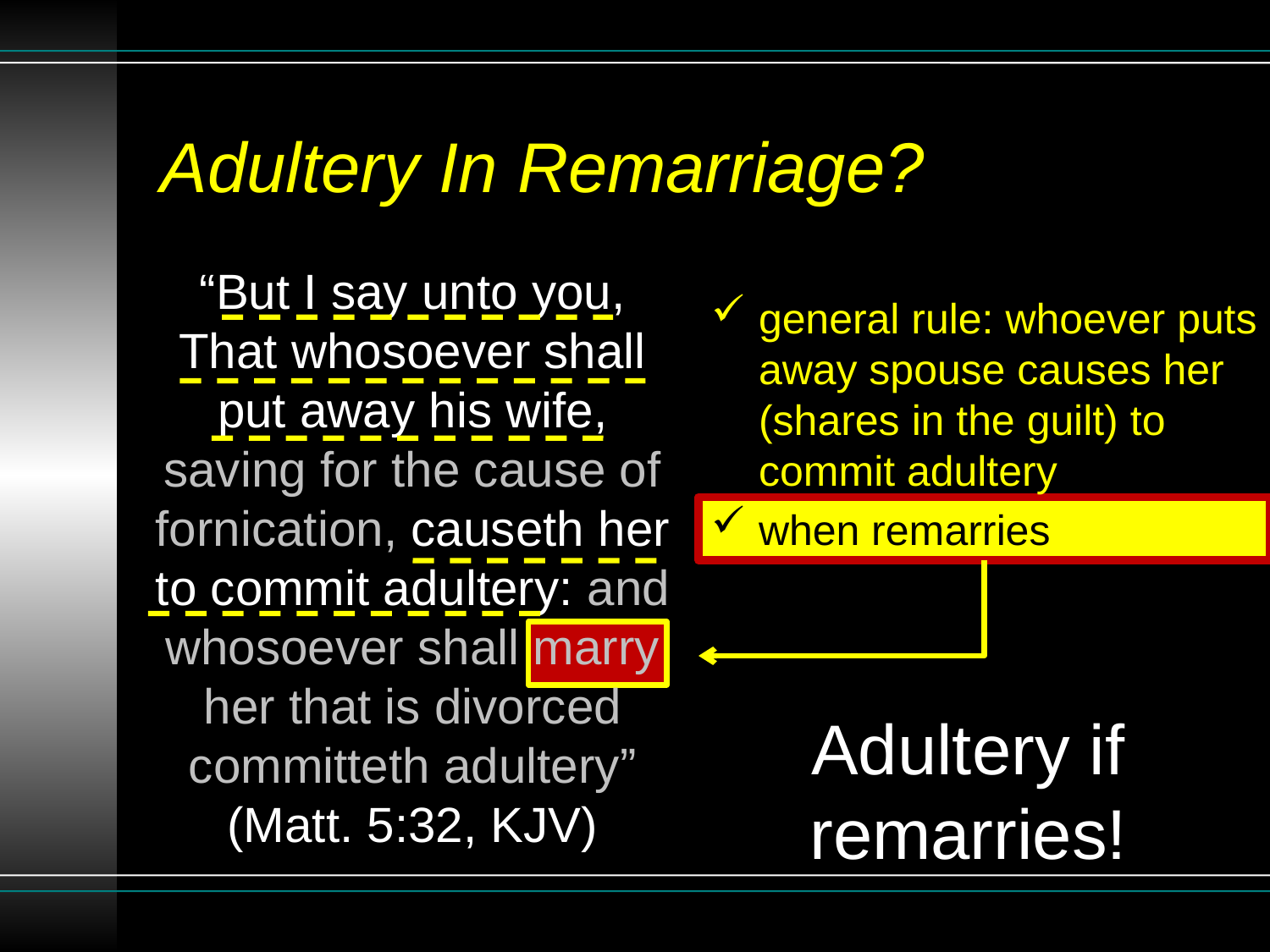

# Adultery In Remarriage?
“But I say unto you, That whosoever shall put away his wife, saving for the cause of fornication, causeth her to commit adultery: and whosoever shall marry her that is divorced committeth adultery” (Matt. 5:32, KJV)
general rule: whoever puts away spouse causes her (shares in the guilt) to commit adultery

when remarries

Adultery if remarries!